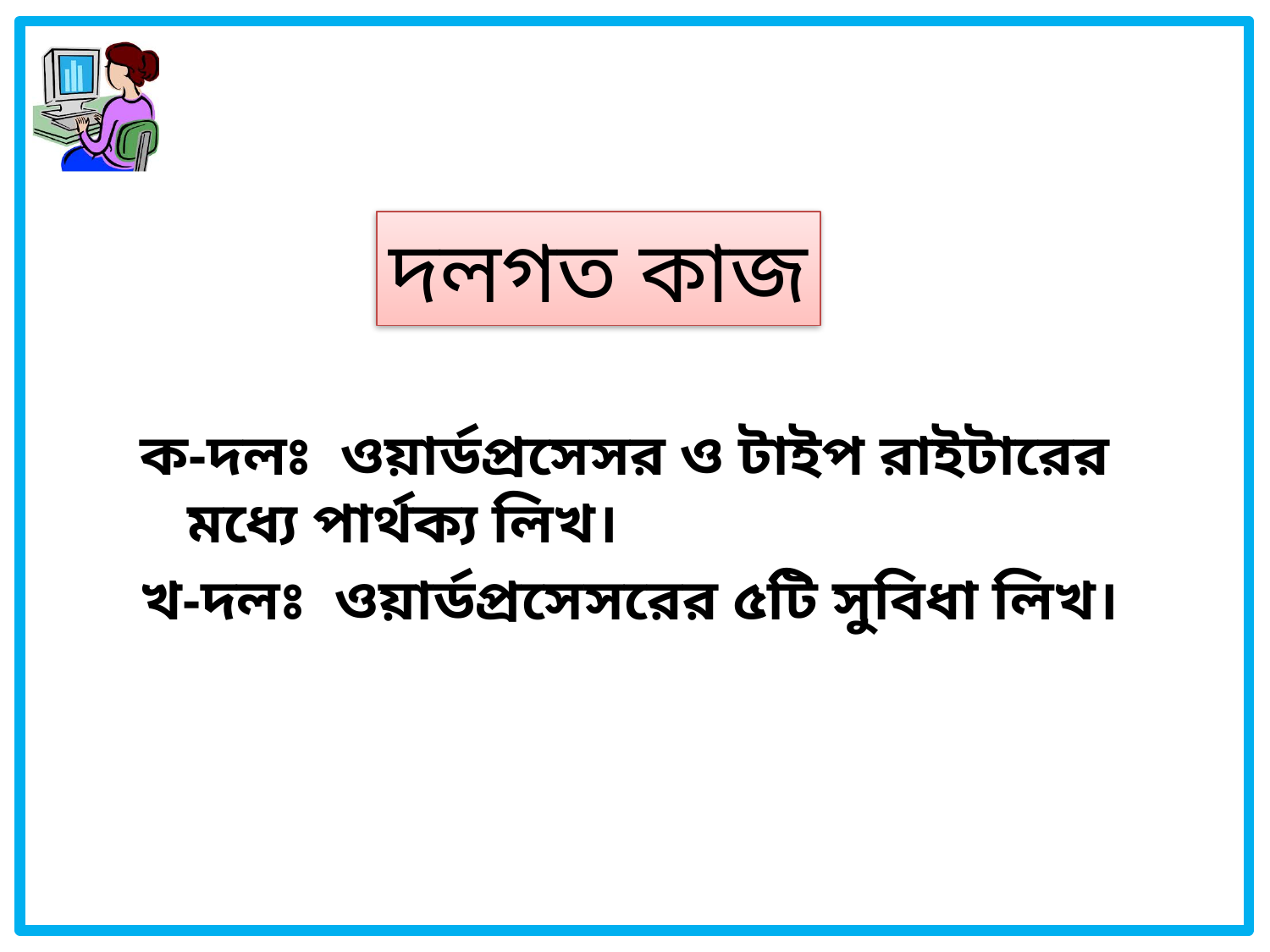

দলগত কাজ
ক-দলঃ  ওয়ার্ডপ্রসেসর ও টাইপ রাইটারের মধ্যে পার্থক্য লিখ।
খ-দলঃ  ওয়ার্ডপ্রসেসরের ৫টি সুবিধা লিখ।